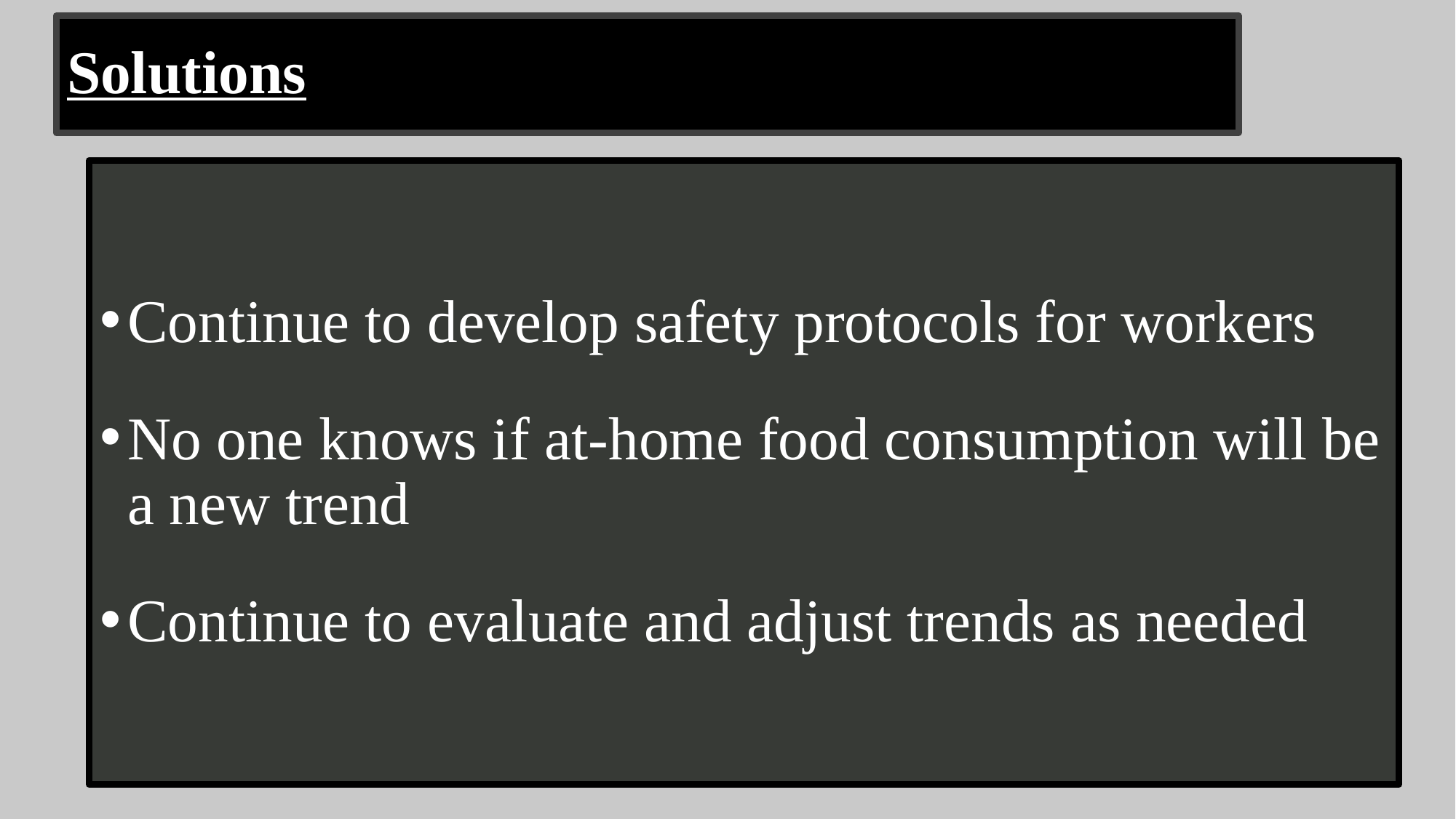

# Solutions
Continue to develop safety protocols for workers
No one knows if at-home food consumption will be a new trend
Continue to evaluate and adjust trends as needed